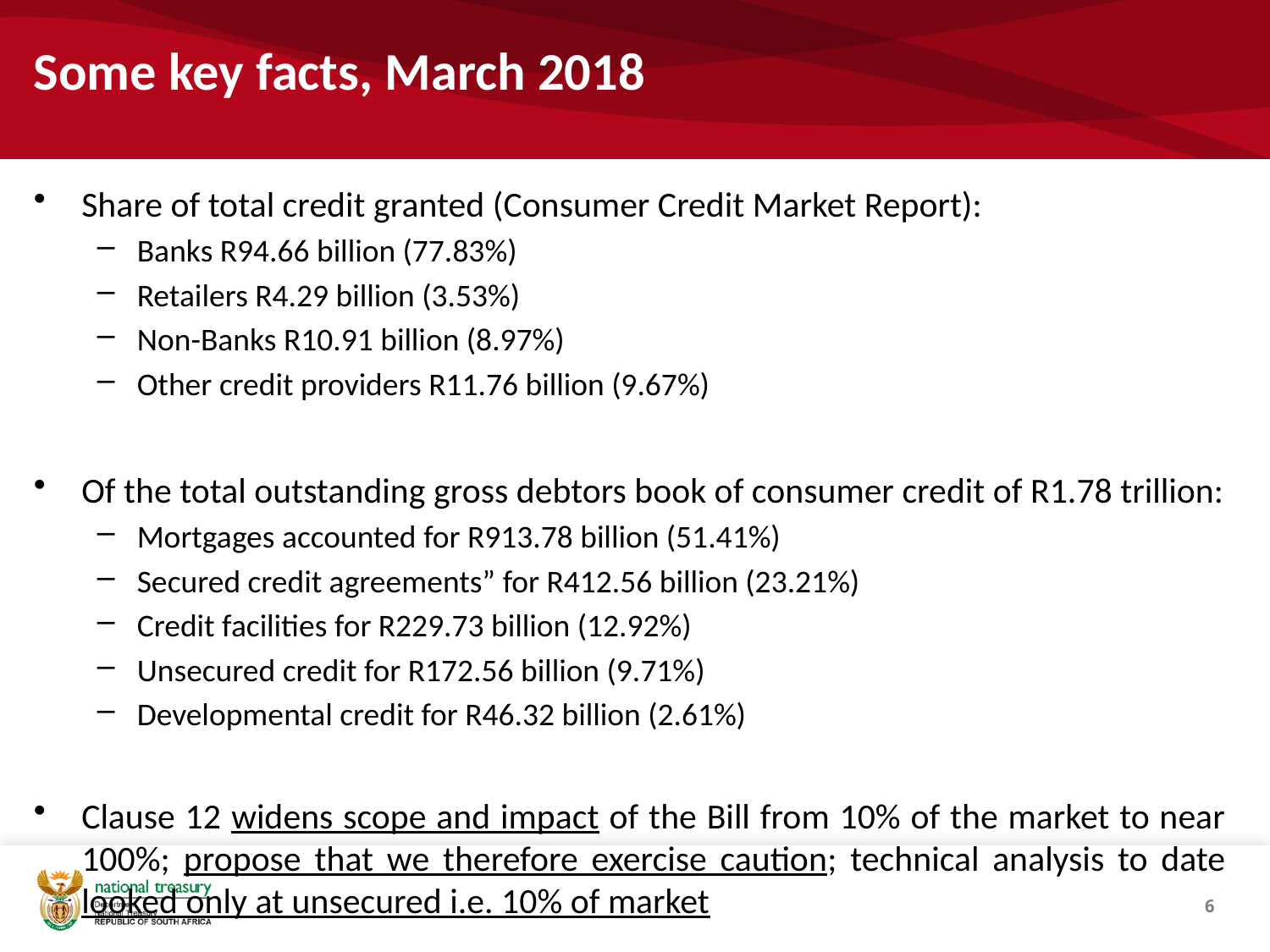

# Some key facts, March 2018

Share of total credit granted (Consumer Credit Market Report):
Banks R94.66 billion (77.83%)
Retailers R4.29 billion (3.53%)
Non-Banks R10.91 billion (8.97%)
Other credit providers R11.76 billion (9.67%)

Of the total outstanding gross debtors book of consumer credit of R1.78 trillion:
Mortgages accounted for R913.78 billion (51.41%)
Secured credit agreements” for R412.56 billion (23.21%)
Credit facilities for R229.73 billion (12.92%)
Unsecured credit for R172.56 billion (9.71%)
Developmental credit for R46.32 billion (2.61%)

Clause 12 widens scope and impact of the Bill from 10% of the market to near 100%; propose that we therefore exercise caution; technical analysis to date looked only at unsecured i.e. 10% of market
6